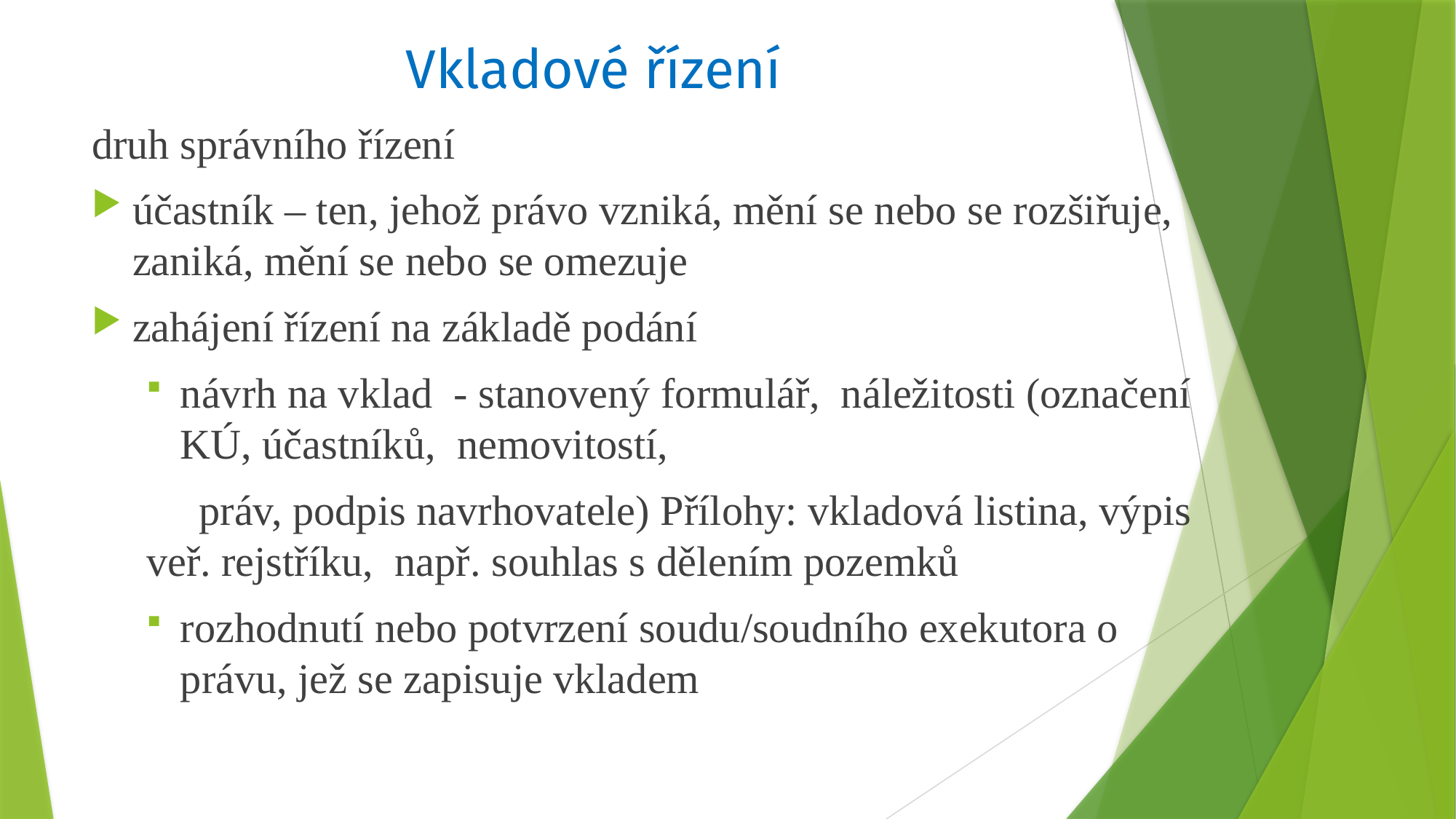

# Vkladové řízení
druh správního řízení
účastník – ten, jehož právo vzniká, mění se nebo se rozšiřuje, zaniká, mění se nebo se omezuje
zahájení řízení na základě podání
návrh na vklad  - stanovený formulář,  náležitosti (označení KÚ, účastníků,  nemovitostí,
     práv, podpis navrhovatele) Přílohy: vkladová listina, výpis veř. rejstříku,  např. souhlas s dělením pozemků
rozhodnutí nebo potvrzení soudu/soudního exekutora o právu, jež se zapisuje vkladem